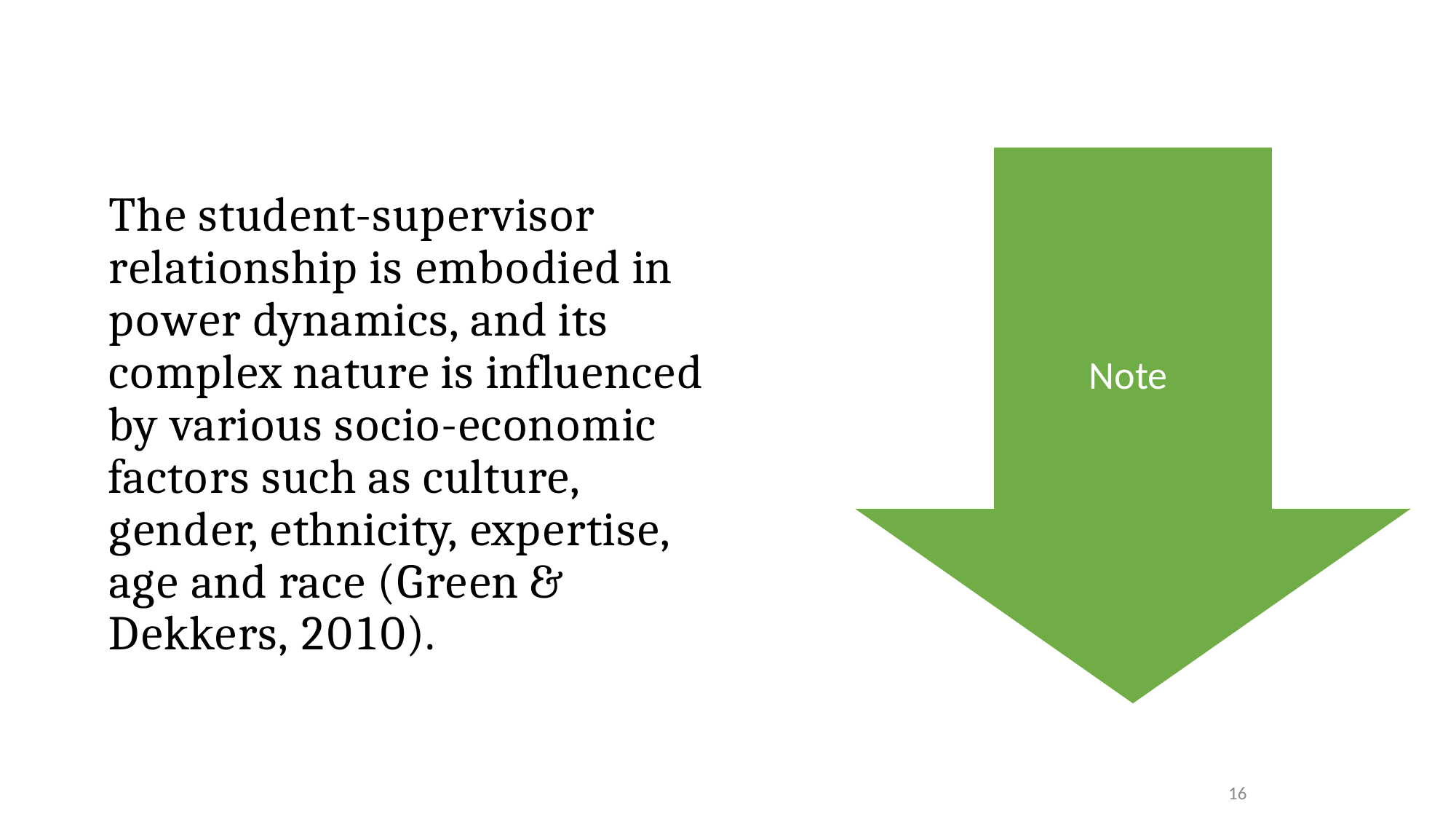

# The student-supervisor relationship is embodied in power dynamics, and its complex nature is influenced by various socio-economic factors such as culture, gender, ethnicity, expertise, age and race (Green & Dekkers, 2010).
Note
16